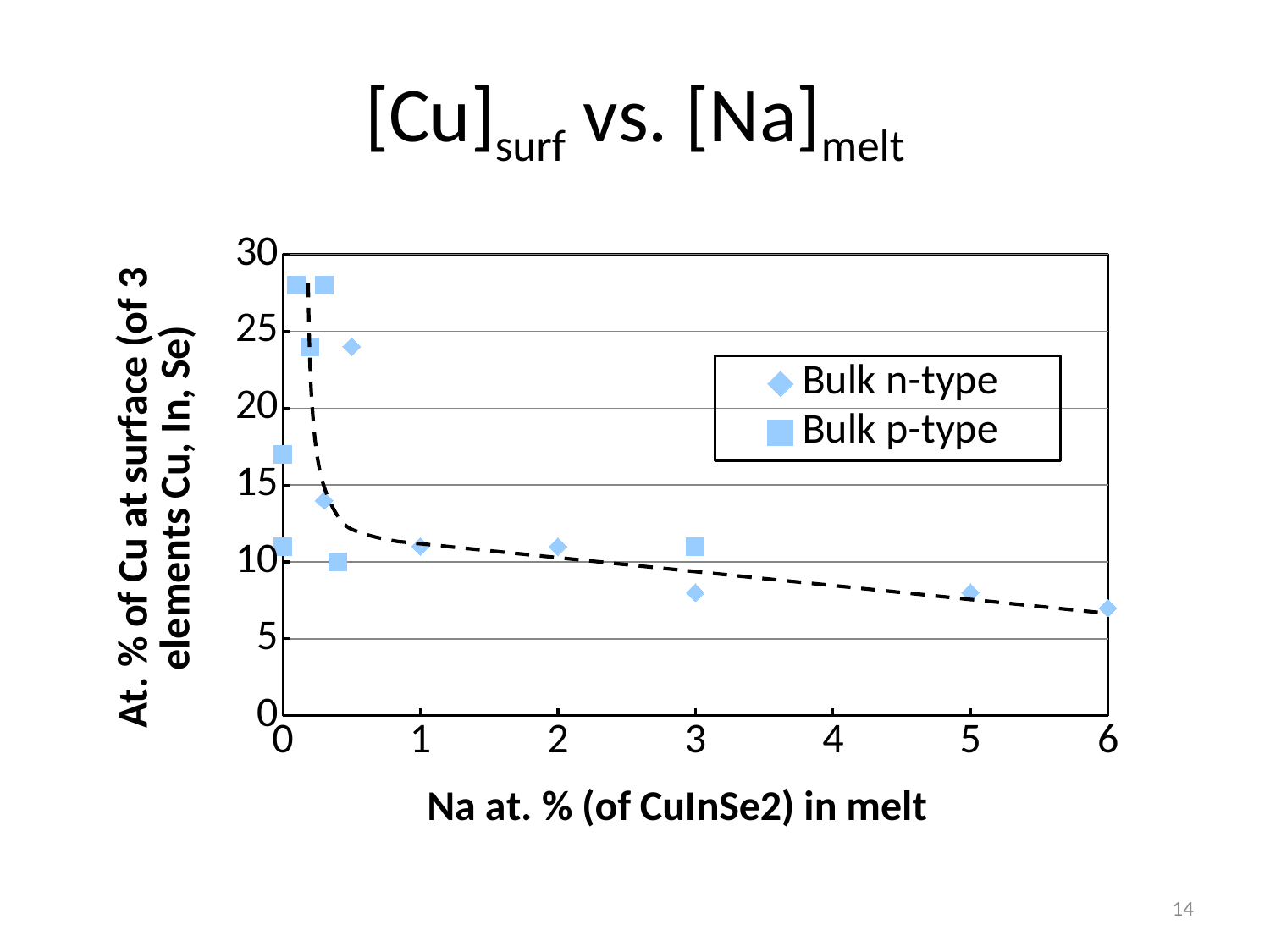

# [Cu]surf vs. [Na]melt

### Chart

| Category | Bulk n-type  | Bulk p-type |
|---|---|---|
14